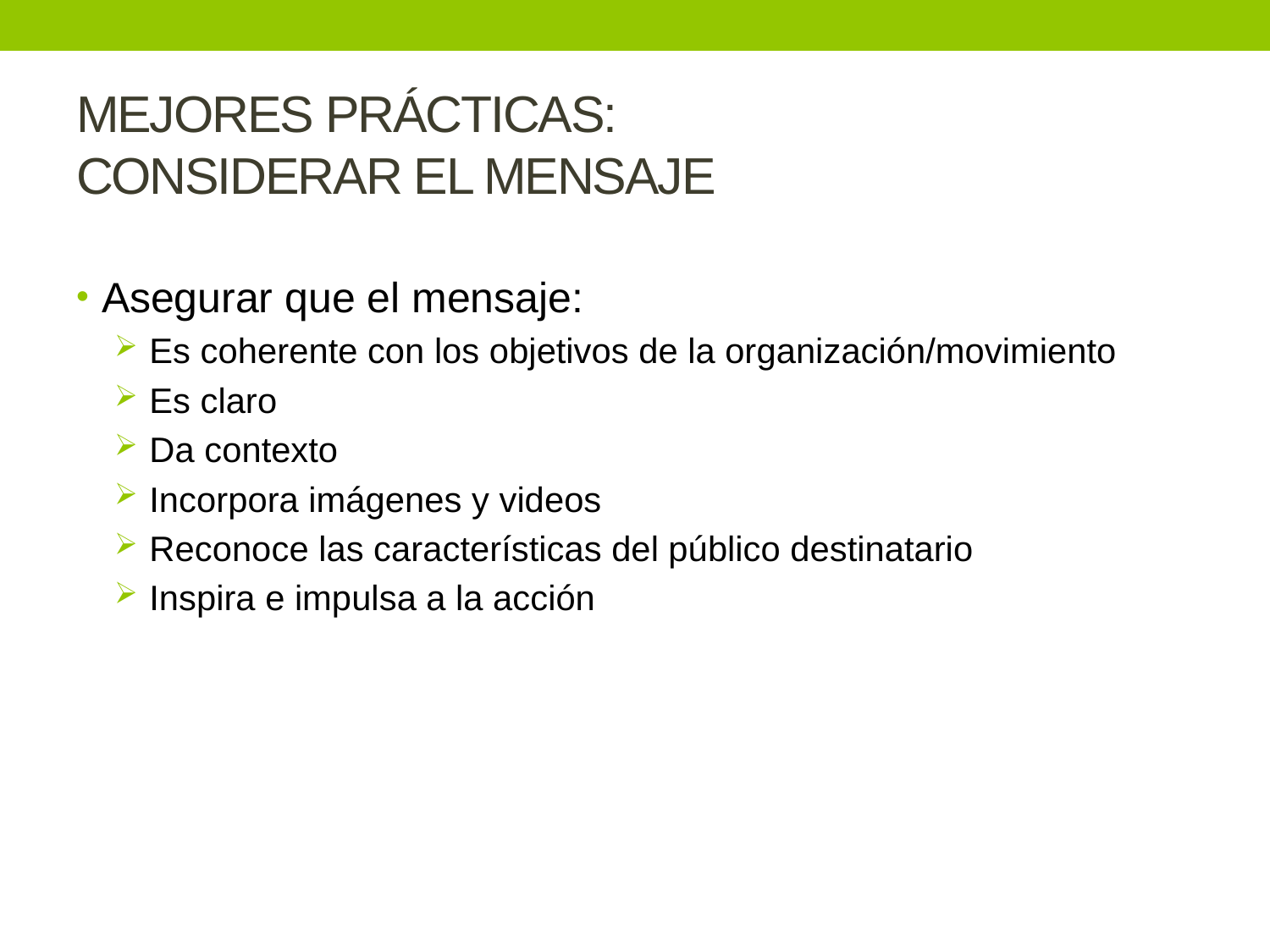

# MEJORES PRÁCTICAS: CONSIDERAR EL MENSAJE
Asegurar que el mensaje:
 Es coherente con los objetivos de la organización/movimiento
 Es claro
 Da contexto
 Incorpora imágenes y videos
 Reconoce las características del público destinatario
 Inspira e impulsa a la acción